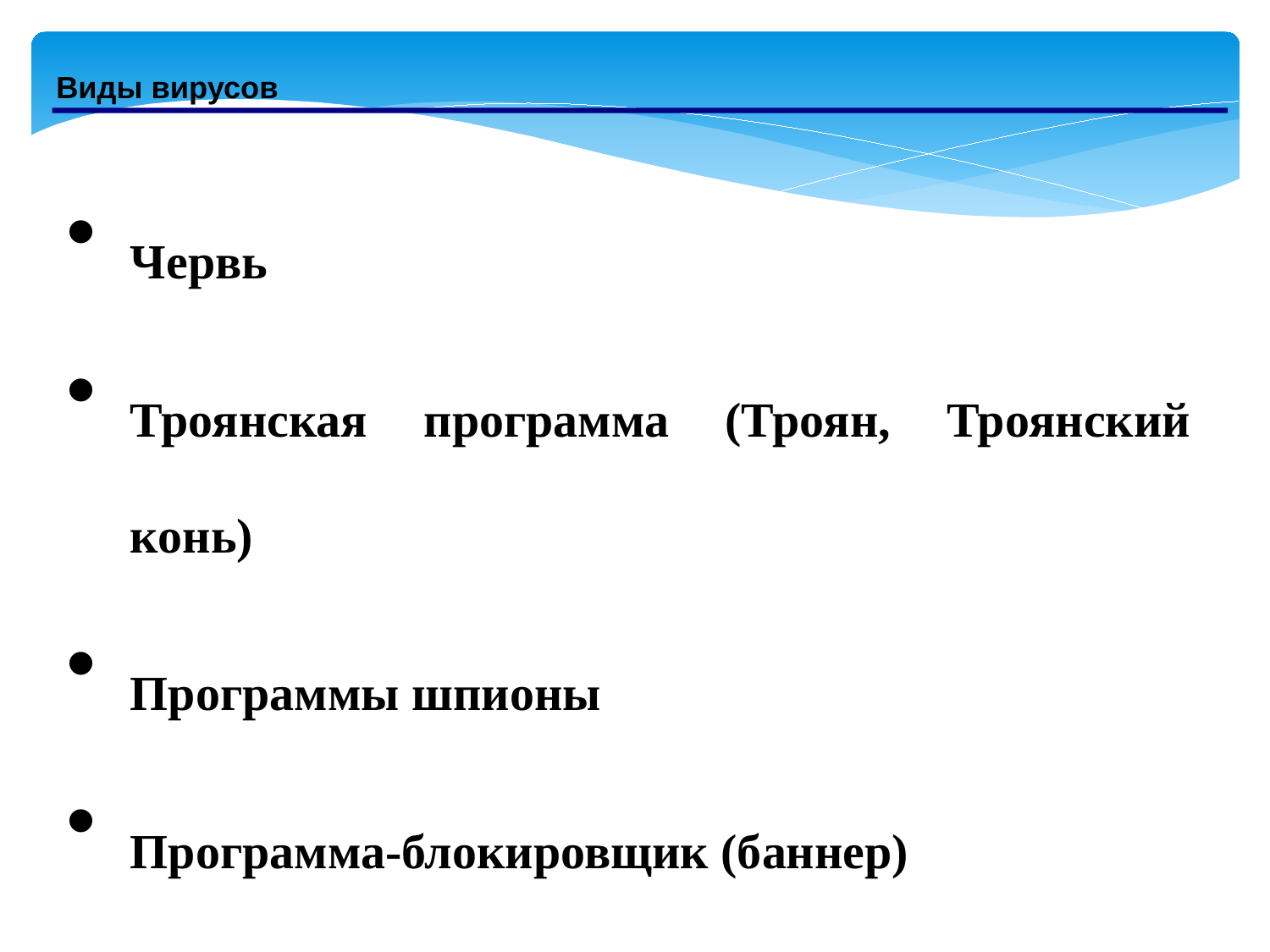

Виды вирусов

Червь
Троянская программа (Троян, Троянский конь)
Программы шпионы
Программа-блокировщик (баннер)
Загрузочные вирусы
Программный вирус